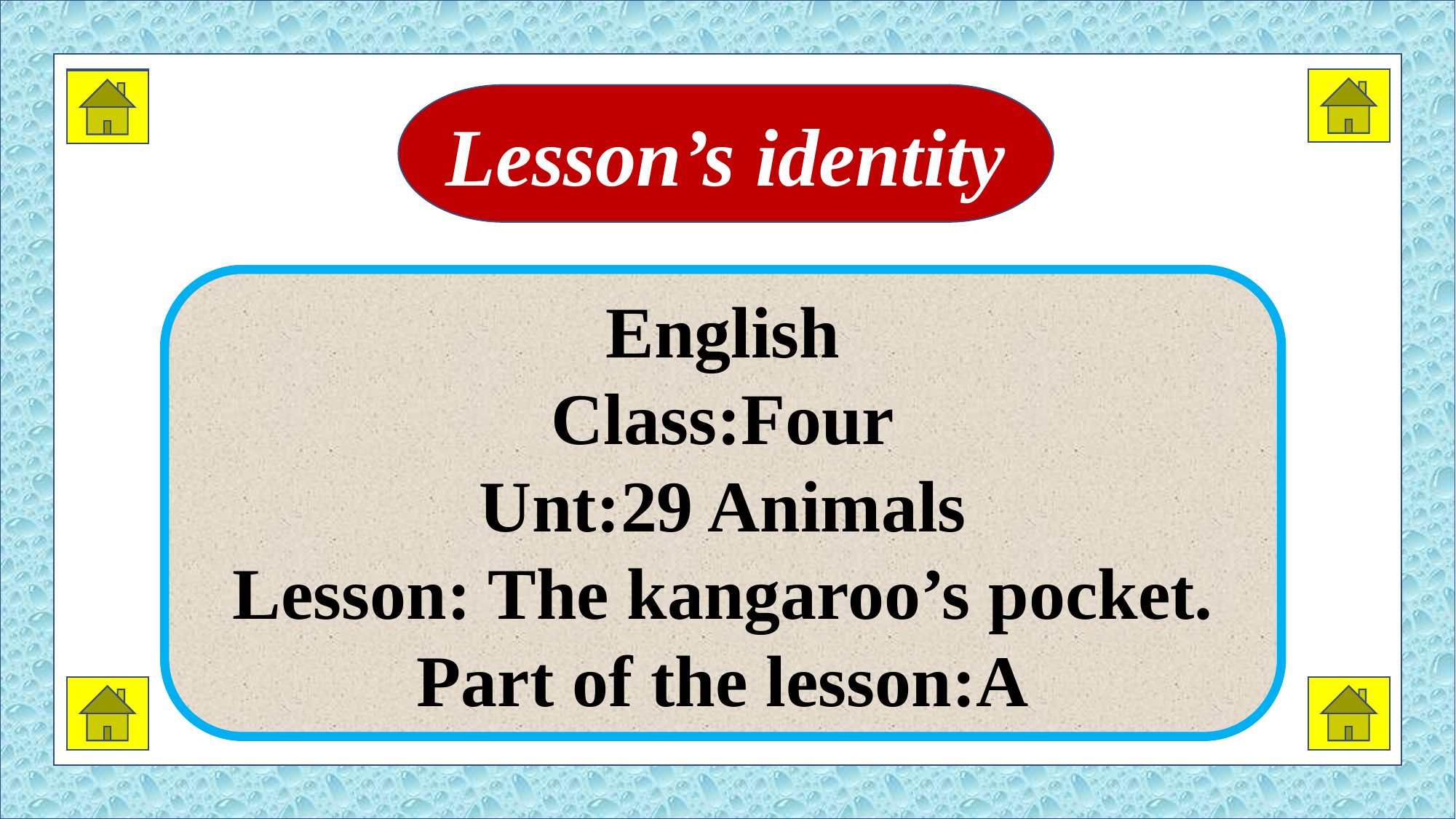

Lesson’s identity
English
Class:Four
Unt:29 Animals
Lesson: The kangaroo’s pocket.
Part of the lesson:A